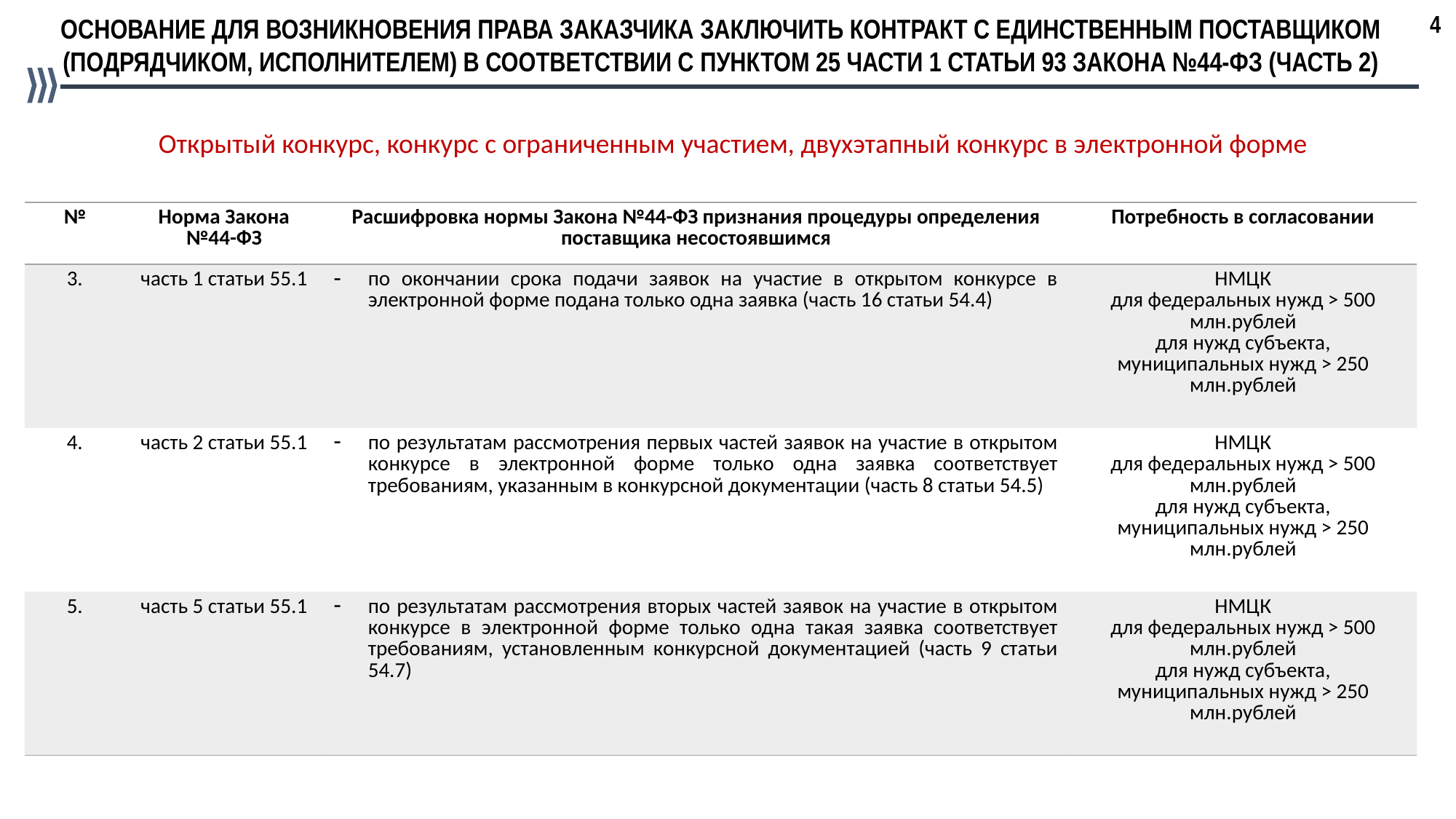

4
ОСНОВАНИЕ ДЛЯ ВОЗНИКНОВЕНИЯ ПРАВА ЗАКАЗЧИКА ЗАКЛЮЧИТЬ КОНТРАКТ С ЕДИНСТВЕННЫМ ПОСТАВЩИКОМ (ПОДРЯДЧИКОМ, ИСПОЛНИТЕЛЕМ) В СООТВЕТСТВИИ С ПУНКТОМ 25 ЧАСТИ 1 СТАТЬИ 93 ЗАКОНА №44-ФЗ (ЧАСТЬ 2)

Открытый конкурс, конкурс с ограниченным участием, двухэтапный конкурс в электронной форме
| № | Норма Закона №44-ФЗ | Расшифровка нормы Закона №44-ФЗ признания процедуры определения поставщика несостоявшимся | Потребность в согласовании |
| --- | --- | --- | --- |
| 3. | часть 1 статьи 55.1 | по окончании срока подачи заявок на участие в открытом конкурсе в электронной форме подана только одна заявка (часть 16 статьи 54.4) | НМЦК для федеральных нужд > 500 млн.рублей для нужд субъекта, муниципальных нужд > 250 млн.рублей |
| 4. | часть 2 статьи 55.1 | по результатам рассмотрения первых частей заявок на участие в открытом конкурсе в электронной форме только одна заявка соответствует требованиям, указанным в конкурсной документации (часть 8 статьи 54.5) | НМЦК для федеральных нужд > 500 млн.рублей для нужд субъекта, муниципальных нужд > 250 млн.рублей |
| 5. | часть 5 статьи 55.1 | по результатам рассмотрения вторых частей заявок на участие в открытом конкурсе в электронной форме только одна такая заявка соответствует требованиям, установленным конкурсной документацией (часть 9 статьи 54.7) | НМЦК для федеральных нужд > 500 млн.рублей для нужд субъекта, муниципальных нужд > 250 млн.рублей |